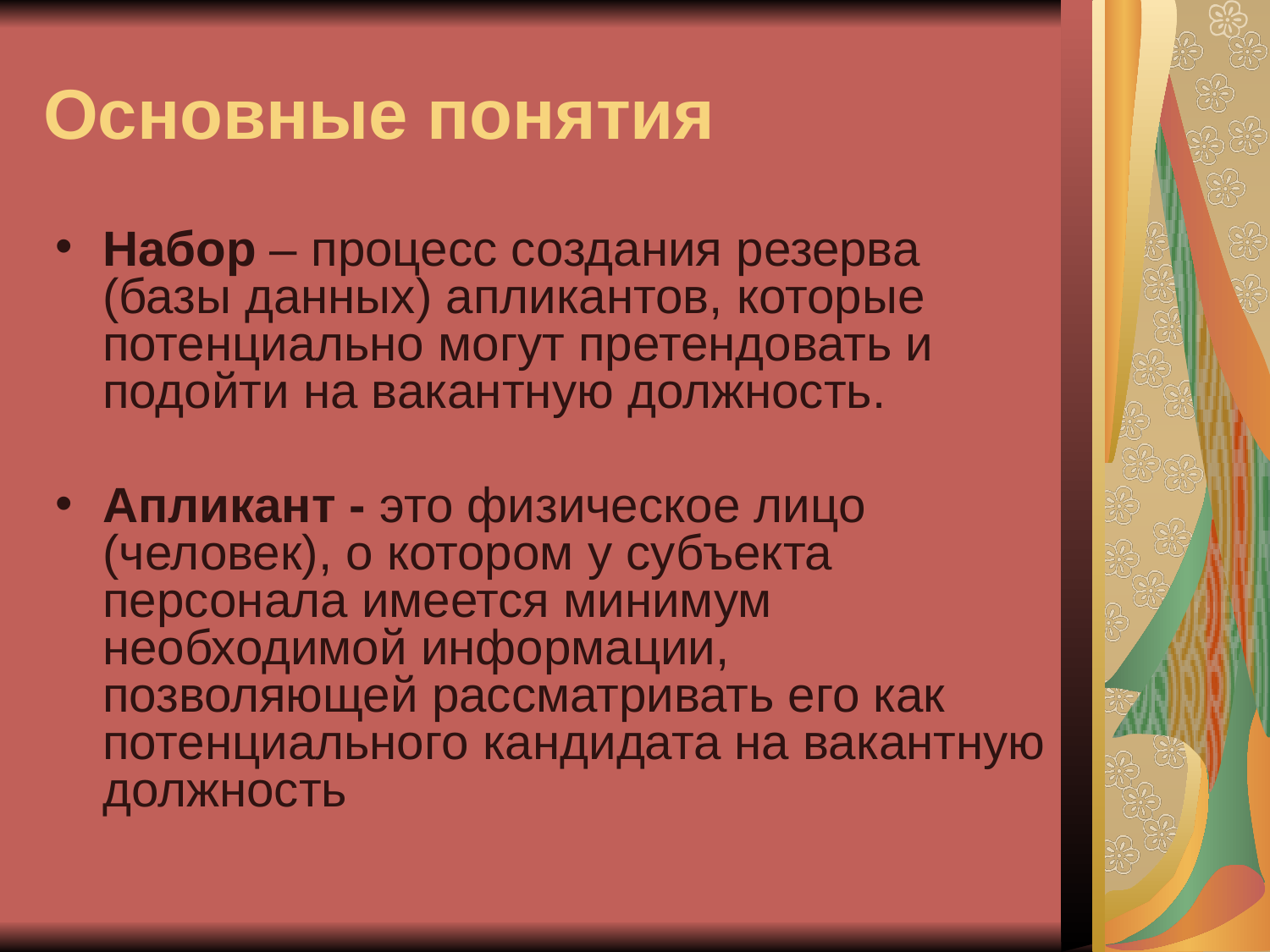

# Основные понятия
Набор – процесс создания резерва (базы данных) апликантов, которые потенциально могут претендовать и подойти на вакантную должность.

Апликант - это физическое лицо (человек), о котором у субъекта персонала имеется минимум необходимой информации, позволяющей рассматривать его как потенциального кандидата на вакантную должность